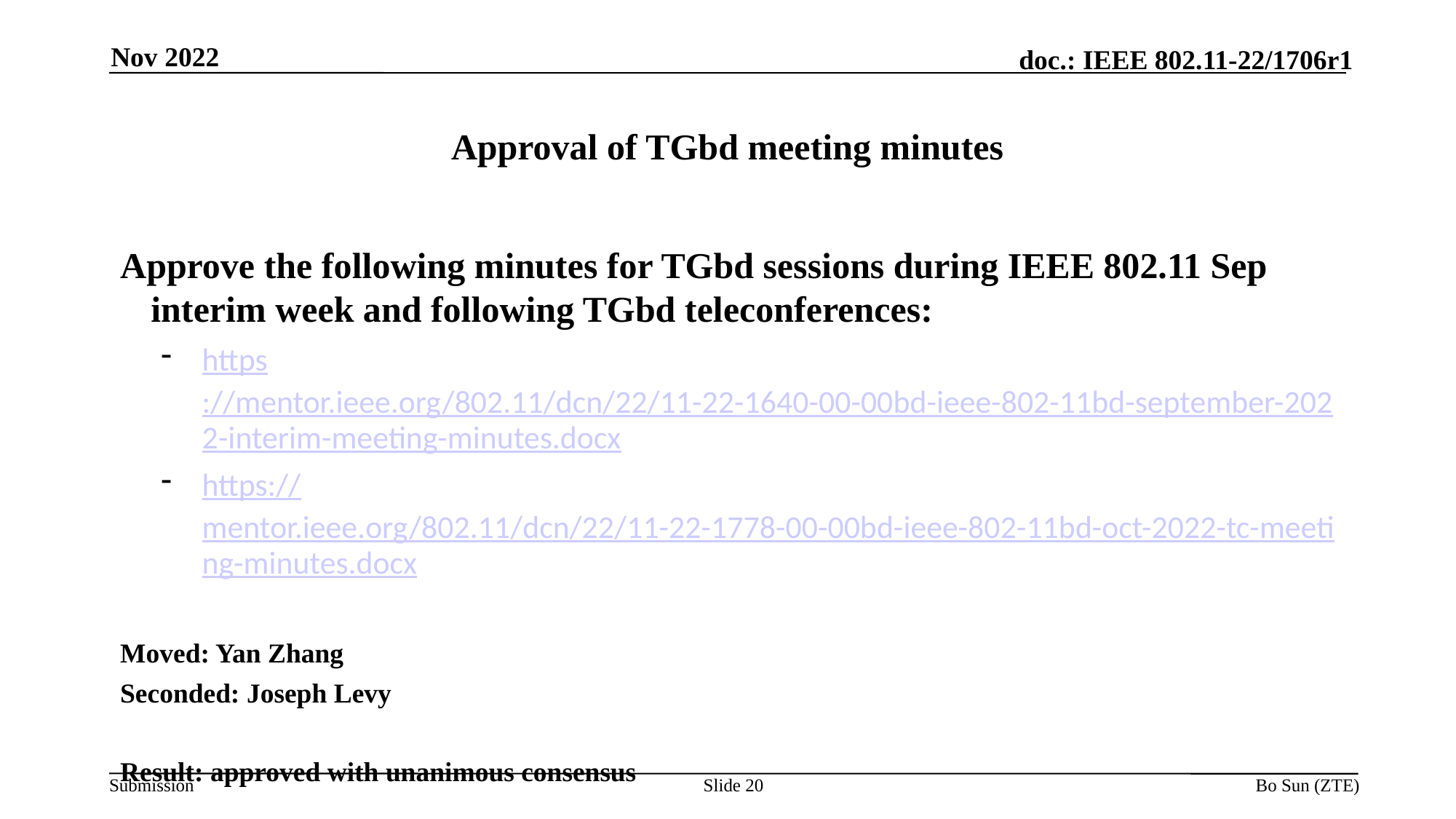

Nov 2022
# Approval of TGbd meeting minutes
Approve the following minutes for TGbd sessions during IEEE 802.11 Sep interim week and following TGbd teleconferences:
https://mentor.ieee.org/802.11/dcn/22/11-22-1640-00-00bd-ieee-802-11bd-september-2022-interim-meeting-minutes.docx
https://mentor.ieee.org/802.11/dcn/22/11-22-1778-00-00bd-ieee-802-11bd-oct-2022-tc-meeting-minutes.docx

Moved: Yan Zhang
Seconded: Joseph Levy

Result: approved with unanimous consensus

Slide 20
Bo Sun (ZTE)